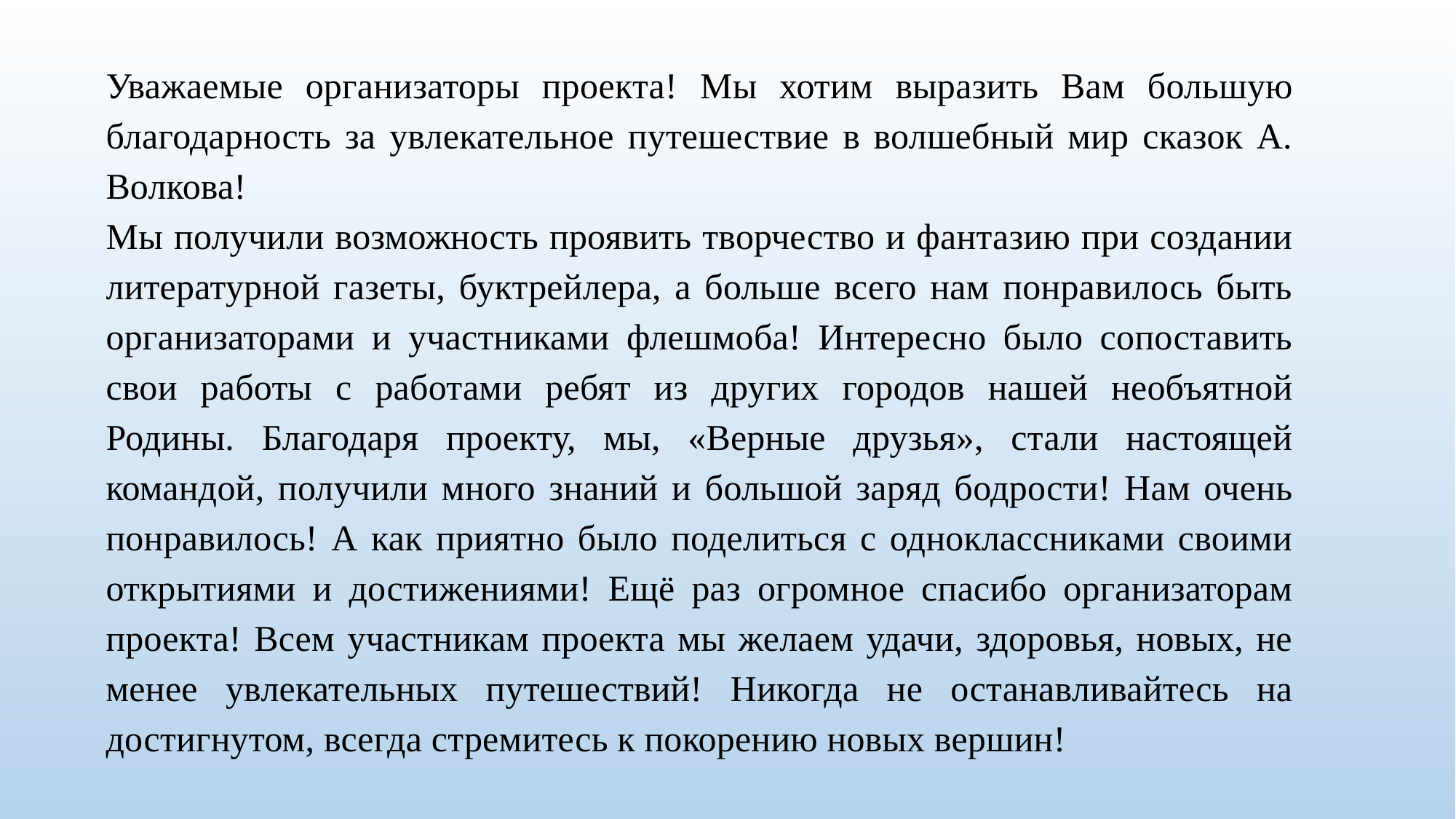

Уважаемые организаторы проекта! Мы хотим выразить Вам большую благодарность за увлекательное путешествие в волшебный мир сказок А. Волкова!
Мы получили возможность проявить творчество и фантазию при создании литературной газеты, буктрейлера, а больше всего нам понравилось быть организаторами и участниками флешмоба! Интересно было сопоставить свои работы с работами ребят из других городов нашей необъятной Родины. Благодаря проекту, мы, «Верные друзья», стали настоящей командой, получили много знаний и большой заряд бодрости! Нам очень понравилось! А как приятно было поделиться с одноклассниками своими открытиями и достижениями! Ещё раз огромное спасибо организаторам проекта! Всем участникам проекта мы желаем удачи, здоровья, новых, не менее увлекательных путешествий! Никогда не останавливайтесь на достигнутом, всегда стремитесь к покорению новых вершин!